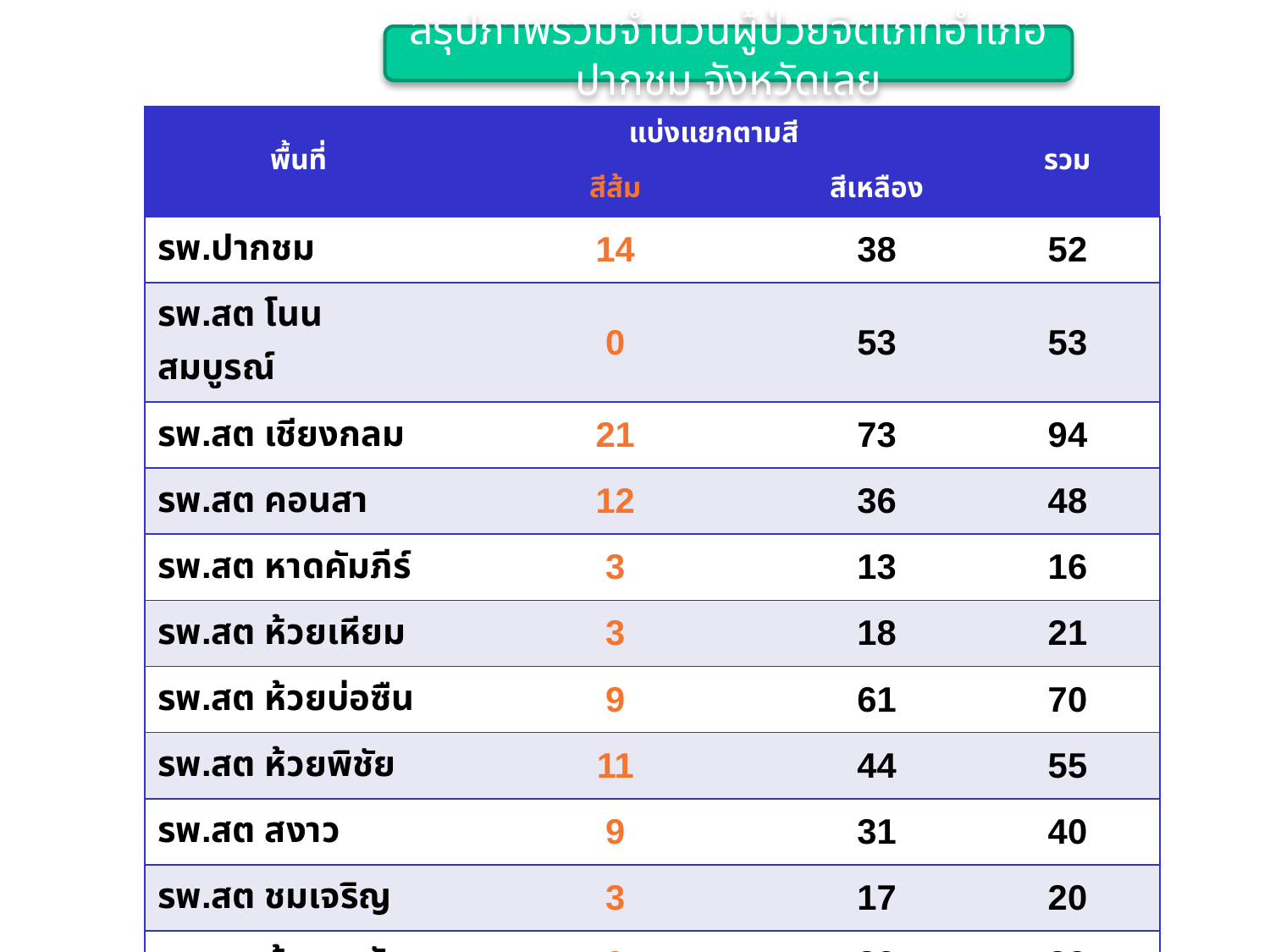

สรุปภาพรวมจำนวนผู้ป่วยจิตเภทอำเภอปากชม จังหวัดเลย
| พื้นที่ | แบ่งแยกตามสี |  | รวม |
| --- | --- | --- | --- |
|  | สีส้ม | สีเหลือง |  |
| รพ.ปากชม | 14 | 38 | 52 |
| รพ.สต โนนสมบูรณ์ | 0 | 53 | 53 |
| รพ.สต เชียงกลม | 21 | 73 | 94 |
| รพ.สต คอนสา | 12 | 36 | 48 |
| รพ.สต หาดคัมภีร์ | 3 | 13 | 16 |
| รพ.สต ห้วยเหียม | 3 | 18 | 21 |
| รพ.สต ห้วยบ่อซืน | 9 | 61 | 70 |
| รพ.สต ห้วยพิชัย | 11 | 44 | 55 |
| รพ.สต สงาว | 9 | 31 | 40 |
| รพ.สต ชมเจริญ | 3 | 17 | 20 |
| รพ.สต ห้วยอาลัย | 0 | 39 | 39 |
| จำนวนโดยรวมทั้งอำเภอปากชม | 85 | 423 | 508 |